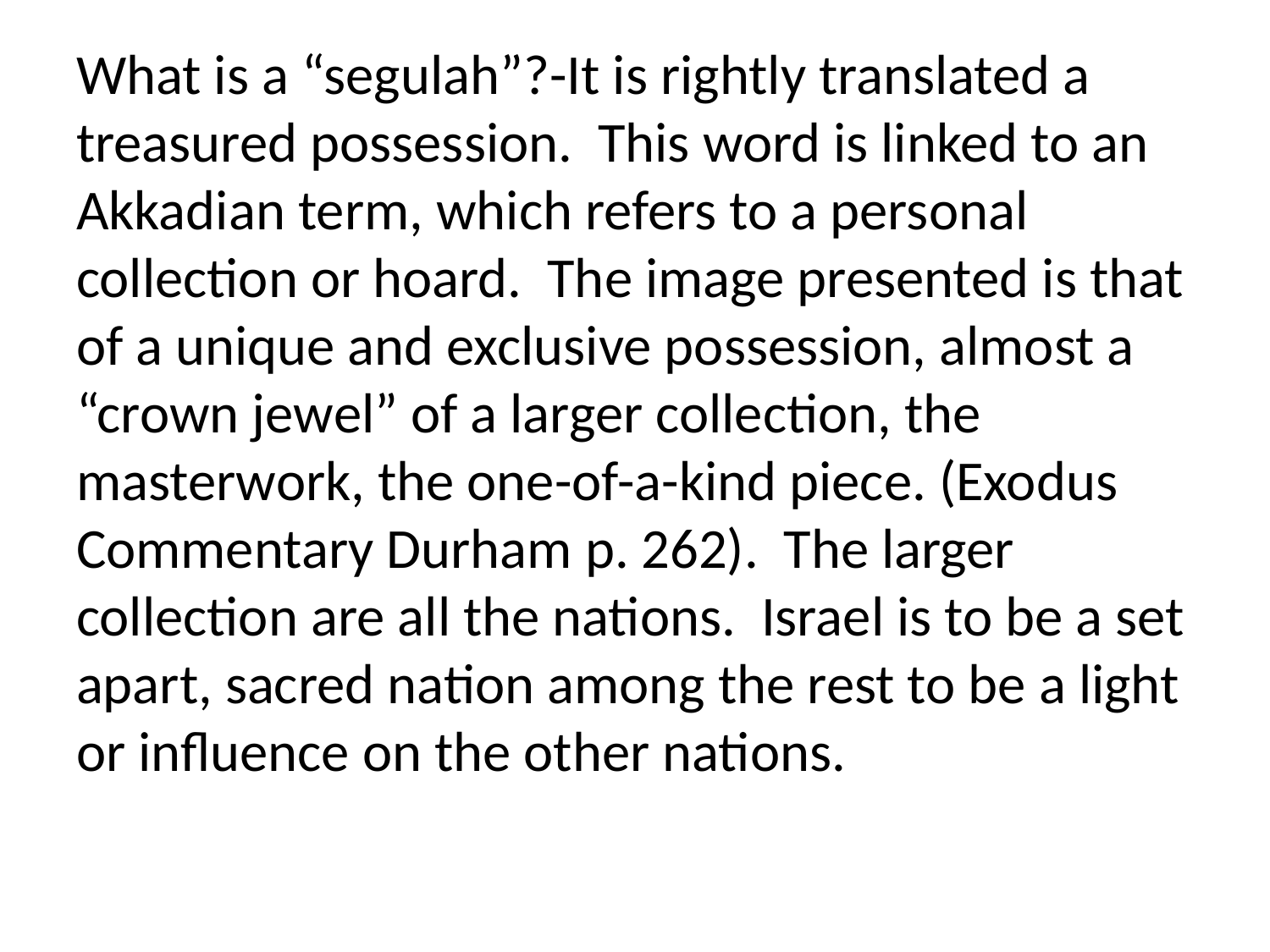

What is a “segulah”?-It is rightly translated a treasured possession.  This word is linked to an Akkadian term, which refers to a personal collection or hoard.  The image presented is that of a unique and exclusive possession, almost a “crown jewel” of a larger collection, the masterwork, the one-of-a-kind piece. (Exodus Commentary Durham p. 262).  The larger collection are all the nations.  Israel is to be a set apart, sacred nation among the rest to be a light or influence on the other nations.